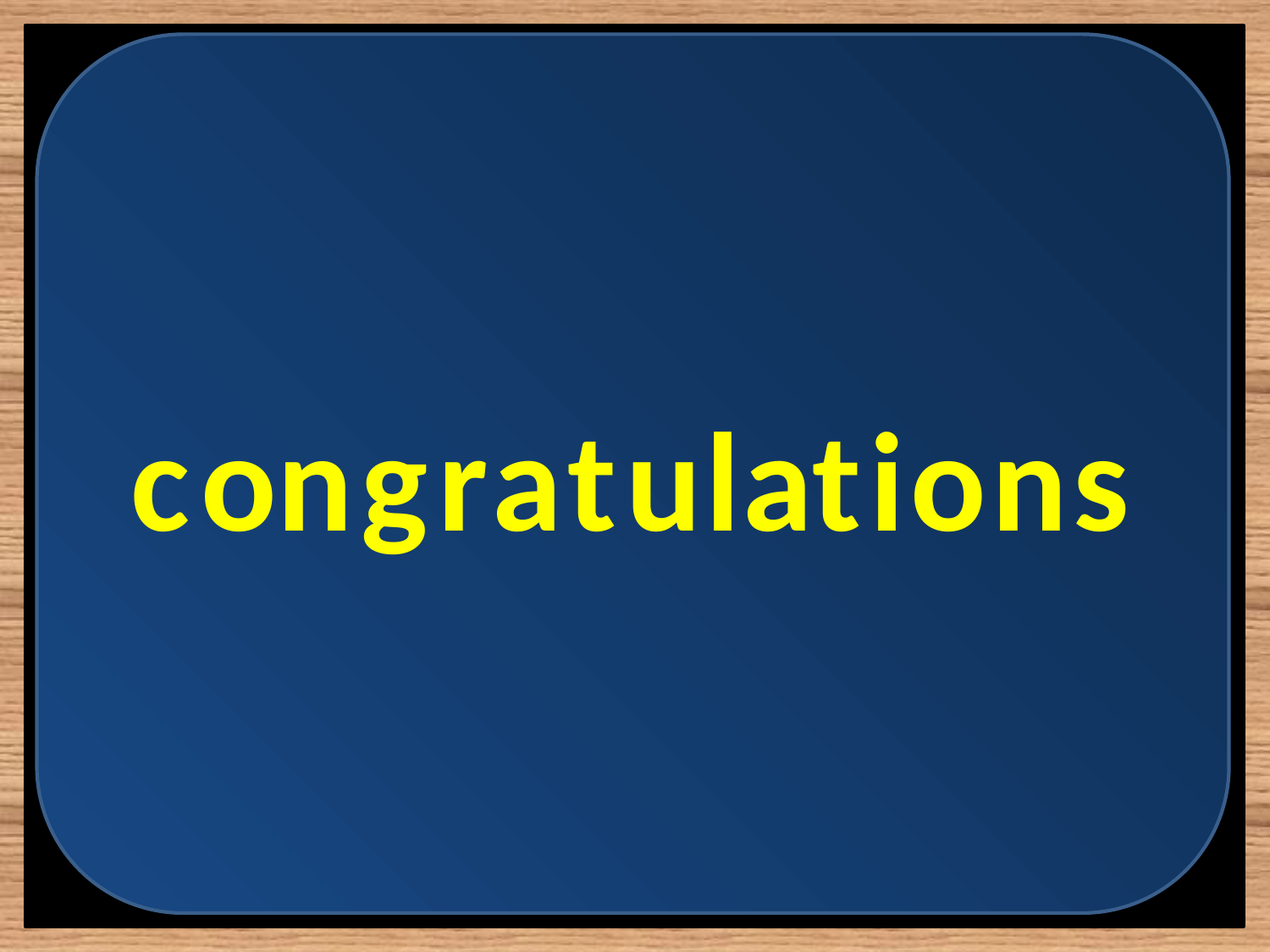

i
l
u
a
r
g
n
o
c
t
a
t
o
n
s